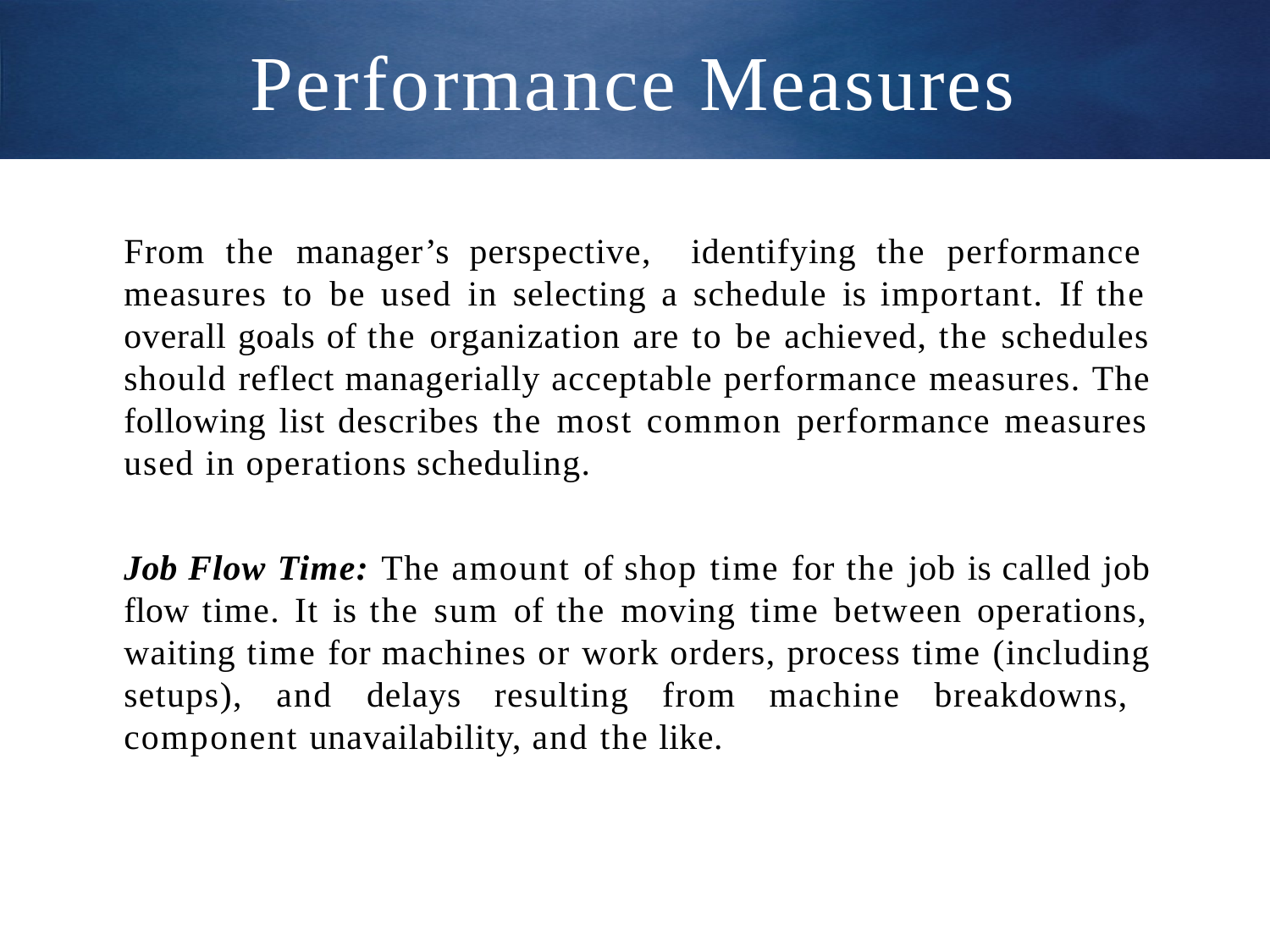

# Performance Measures
From the manager’s perspective,  identifying the performance  measures to be used in selecting a schedule is important. If the  overall goals of the organization are to be achieved, the schedules  should reflect managerially acceptable performance measures. The  following list describes the most common performance measures  used in operations scheduling.

Job Flow Time: The amount of shop time for the job is called job  flow time. It is the sum of the moving time between operations,  waiting time for machines or work orders, process time (including  setups), and delays resulting from machine breakdowns,  component unavailability, and the like.